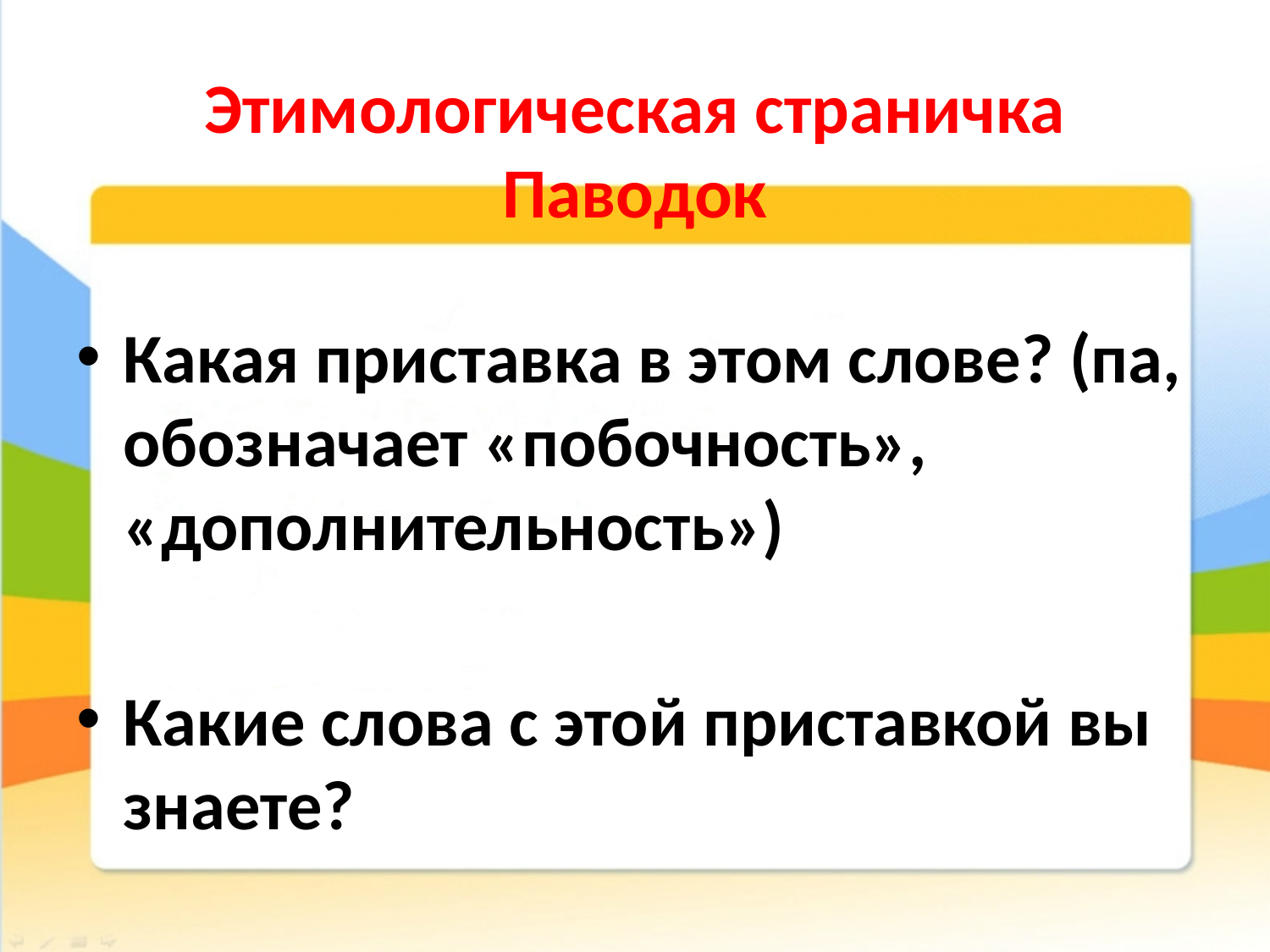

# Этимологическая страничка Паводок

Какая приставка в этом слове? (па, обозначает «побочность», «дополнительность»)

Какие слова с этой приставкой вы знаете?